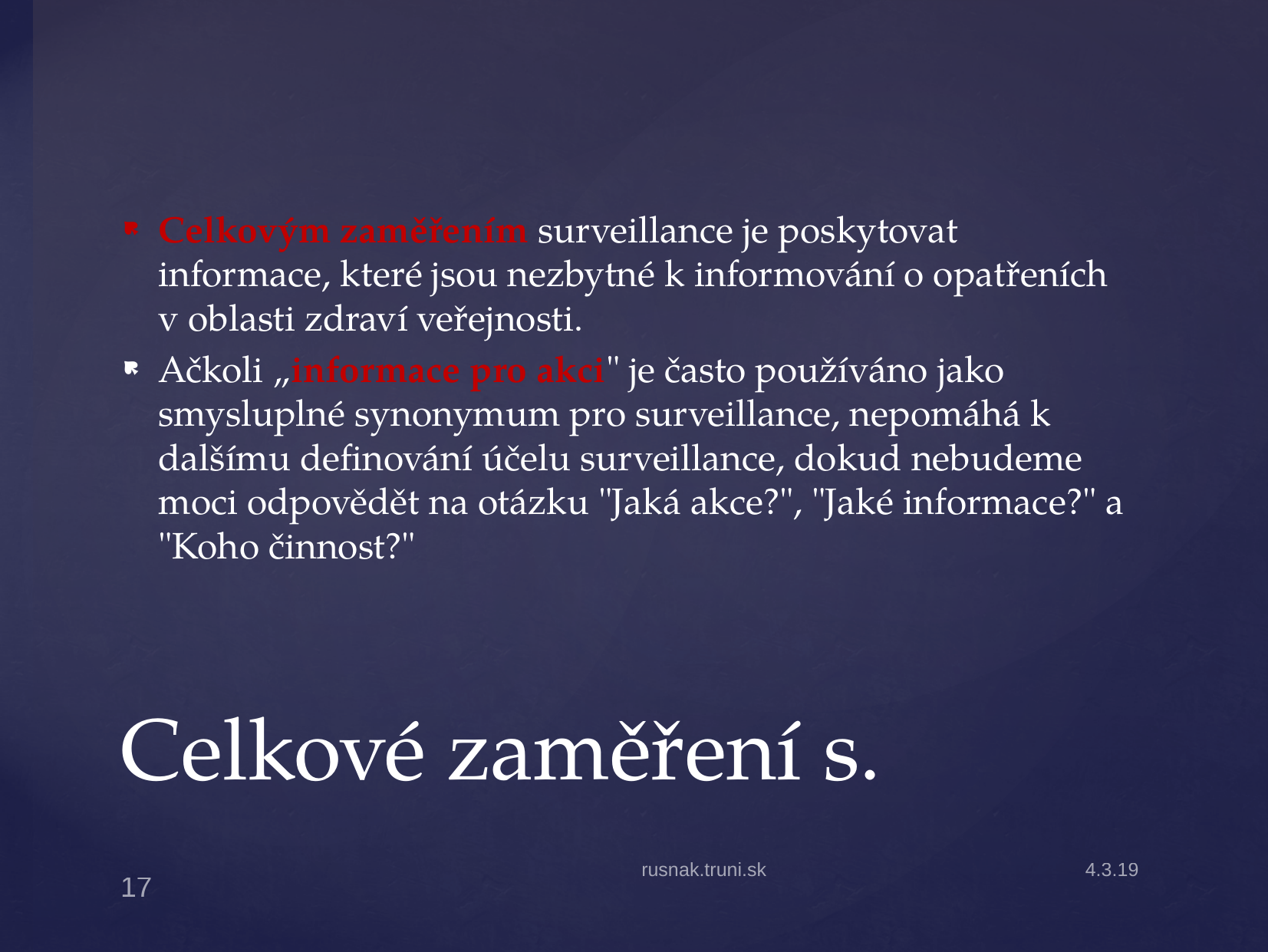

Celkovým zaměřením surveillance je poskytovat informace, které jsou nezbytné k informování o opatřeních v oblasti zdraví veřejnosti.
Ačkoli „informace pro akci" je často používáno jako smysluplné synonymum pro surveillance, nepomáhá k dalšímu definování účelu surveillance, dokud nebudeme moci odpovědět na otázku "Jaká akce?", "Jaké informace?" a "Koho činnost?"
# Celkové zaměření s.
rusnak.truni.sk
4.3.19
17